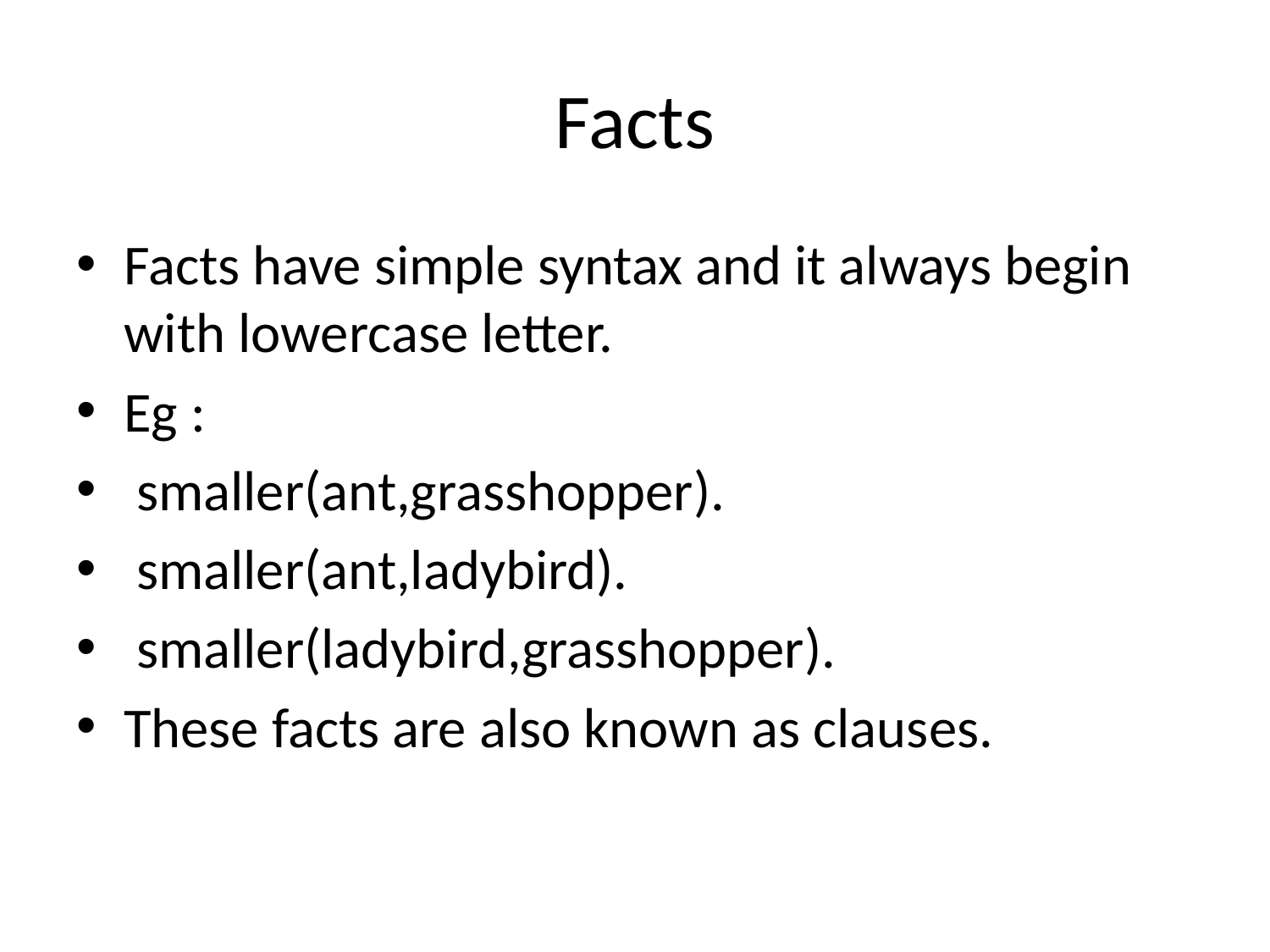

# Facts
Facts have simple syntax and it always begin with lowercase letter.
Eg :
 smaller(ant,grasshopper).
 smaller(ant,ladybird).
 smaller(ladybird,grasshopper).
These facts are also known as clauses.